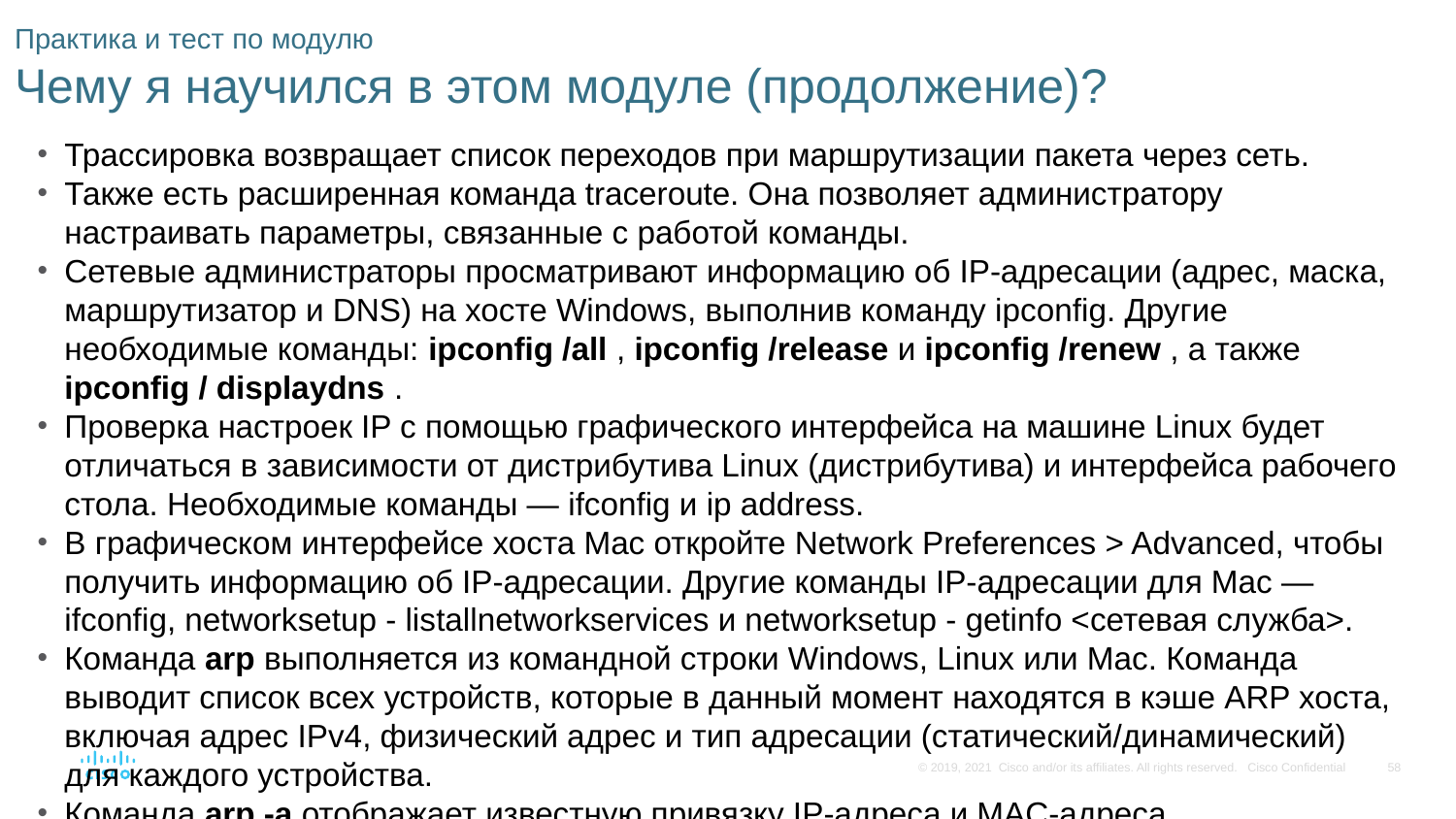

# Практика и тест по модулю Чему я научился в этом модуле (продолжение)?
Трассировка возвращает список переходов при маршрутизации пакета через сеть.
Также есть расширенная команда traceroute. Она позволяет администратору настраивать параметры, связанные с работой команды.
Сетевые администраторы просматривают информацию об IP-адресации (адрес, маска, маршрутизатор и DNS) на хосте Windows, выполнив команду ipconfig. Другие необходимые команды: ipconfig /all , ipconfig /release и ipconfig /renew , а также ipconfig / displaydns .
Проверка настроек IP с помощью графического интерфейса на машине Linux будет отличаться в зависимости от дистрибутива Linux (дистрибутива) и интерфейса рабочего стола. Необходимые команды — ifconfig и ip address.
В графическом интерфейсе хоста Mac откройте Network Preferences > Advanced, чтобы получить информацию об IP-адресации. Другие команды IP-адресации для Mac — ifconfig, networksetup - listallnetworkservices и networksetup - getinfo <сетевая служба>.
Команда arp выполняется из командной строки Windows, Linux или Mac. Команда выводит список всех устройств, которые в данный момент находятся в кэше ARP хоста, включая адрес IPv4, физический адрес и тип адресации (статический/динамический) для каждого устройства.
Команда arp -a отображает известную привязку IP-адреса и MAC-адреса.